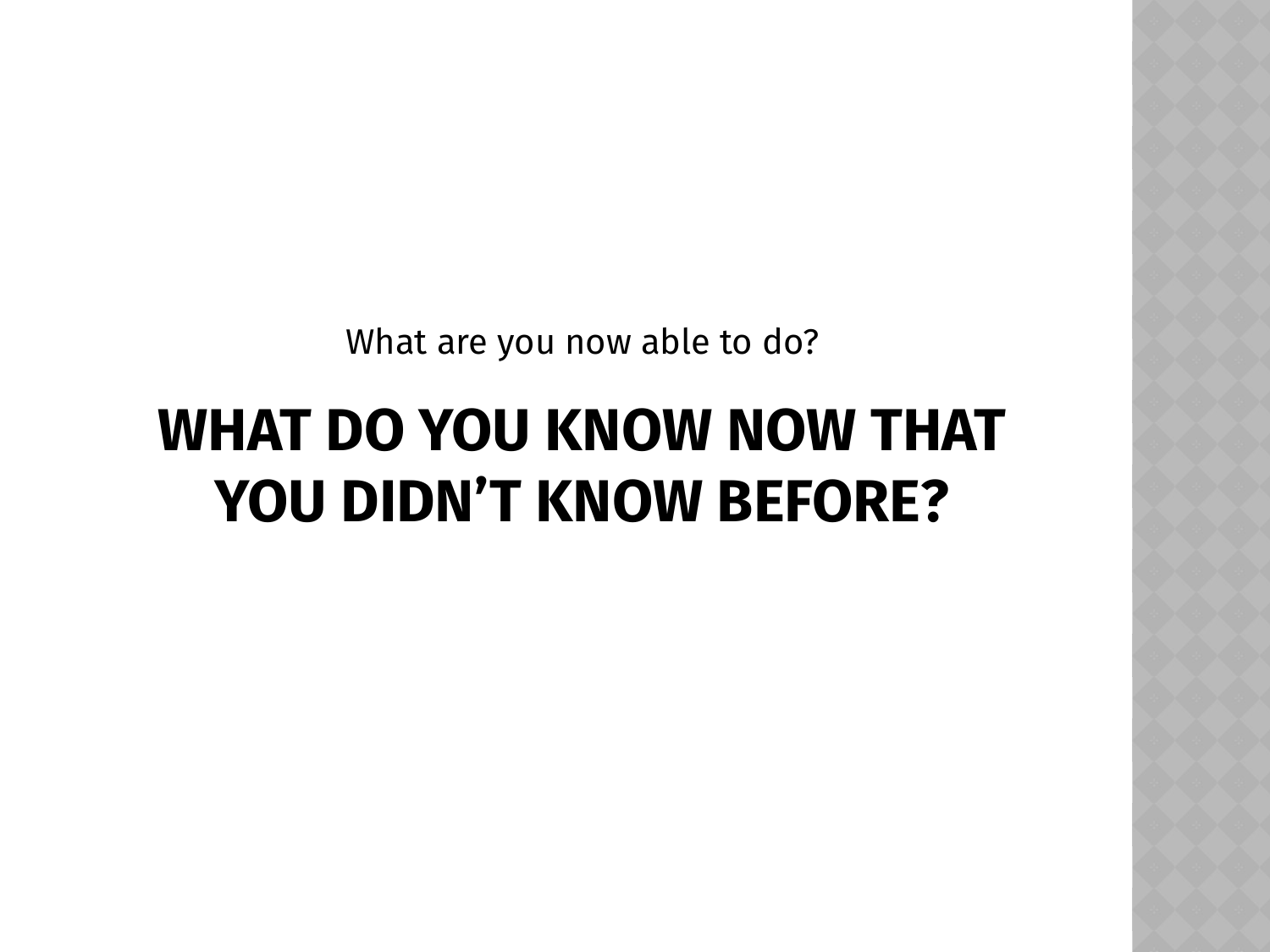

What are you now able to do?
# What do you know now that you didn’t know before?